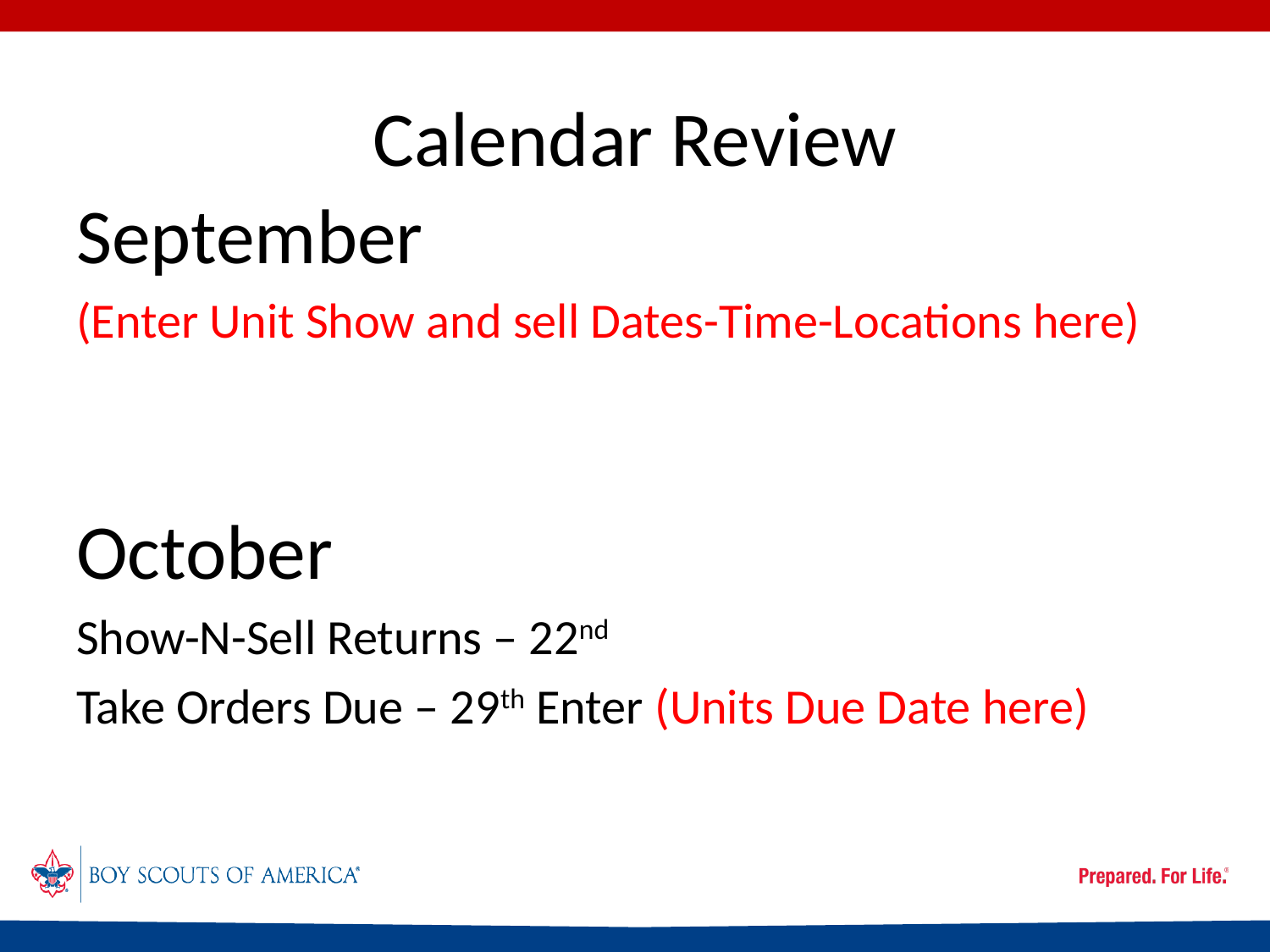

# Calendar Review
September
(Enter Unit Show and sell Dates-Time-Locations here)

October
Show-N-Sell Returns – 22nd
Take Orders Due – 29th Enter (Units Due Date here)